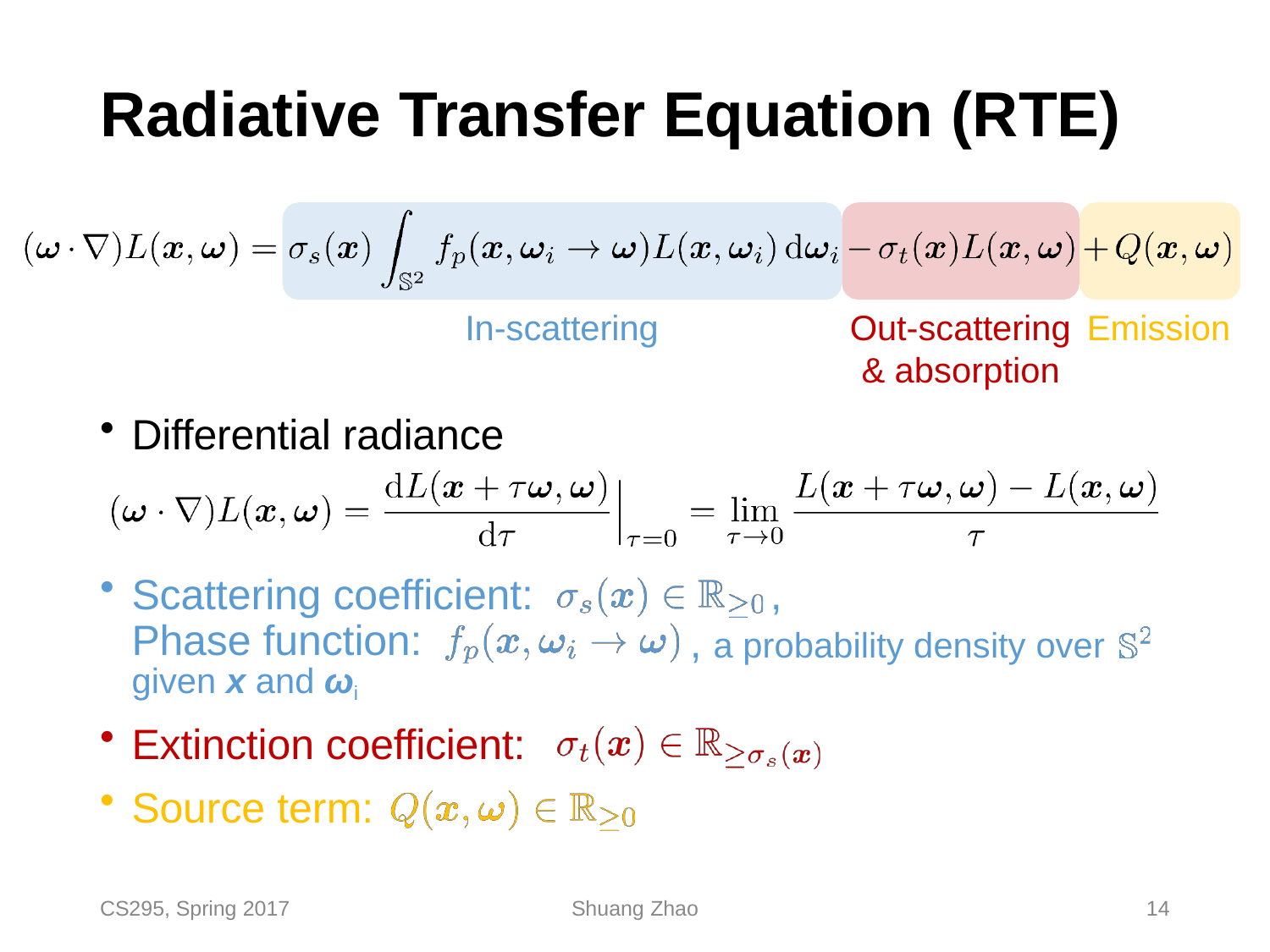

# Radiative Transfer Equation (RTE)

Out-scattering Emission
& absorption
In-scattering
Differential radiance

Scattering coefficient:
Phase function:
given x and ωi
Extinction coefficient:
Source term:
,
, a probability density over

CS295, Spring 2017
Shuang Zhao
14